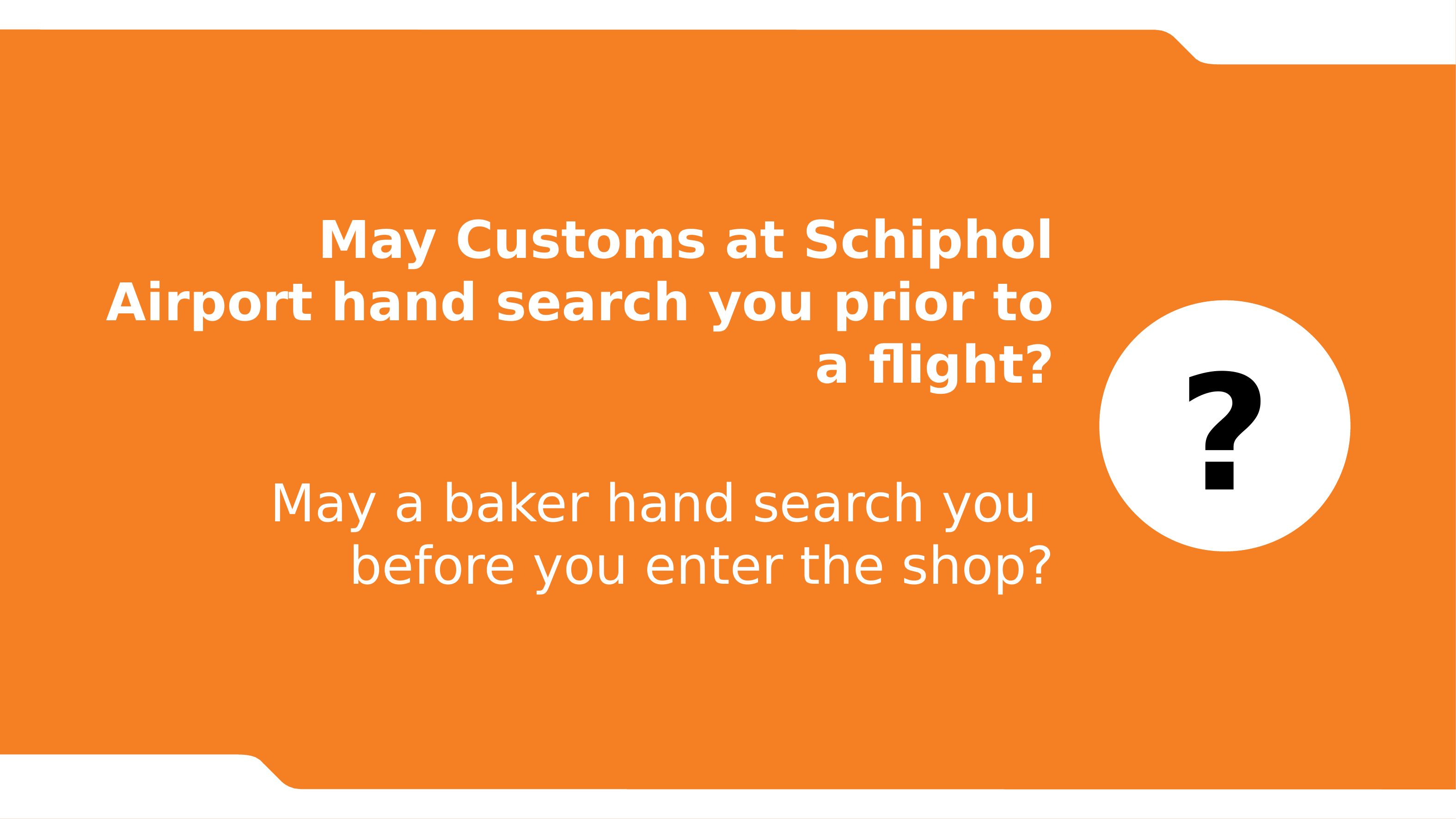

May Customs at Schiphol Airport hand search you prior to a flight?
?
May a baker hand search you
before you enter the shop?